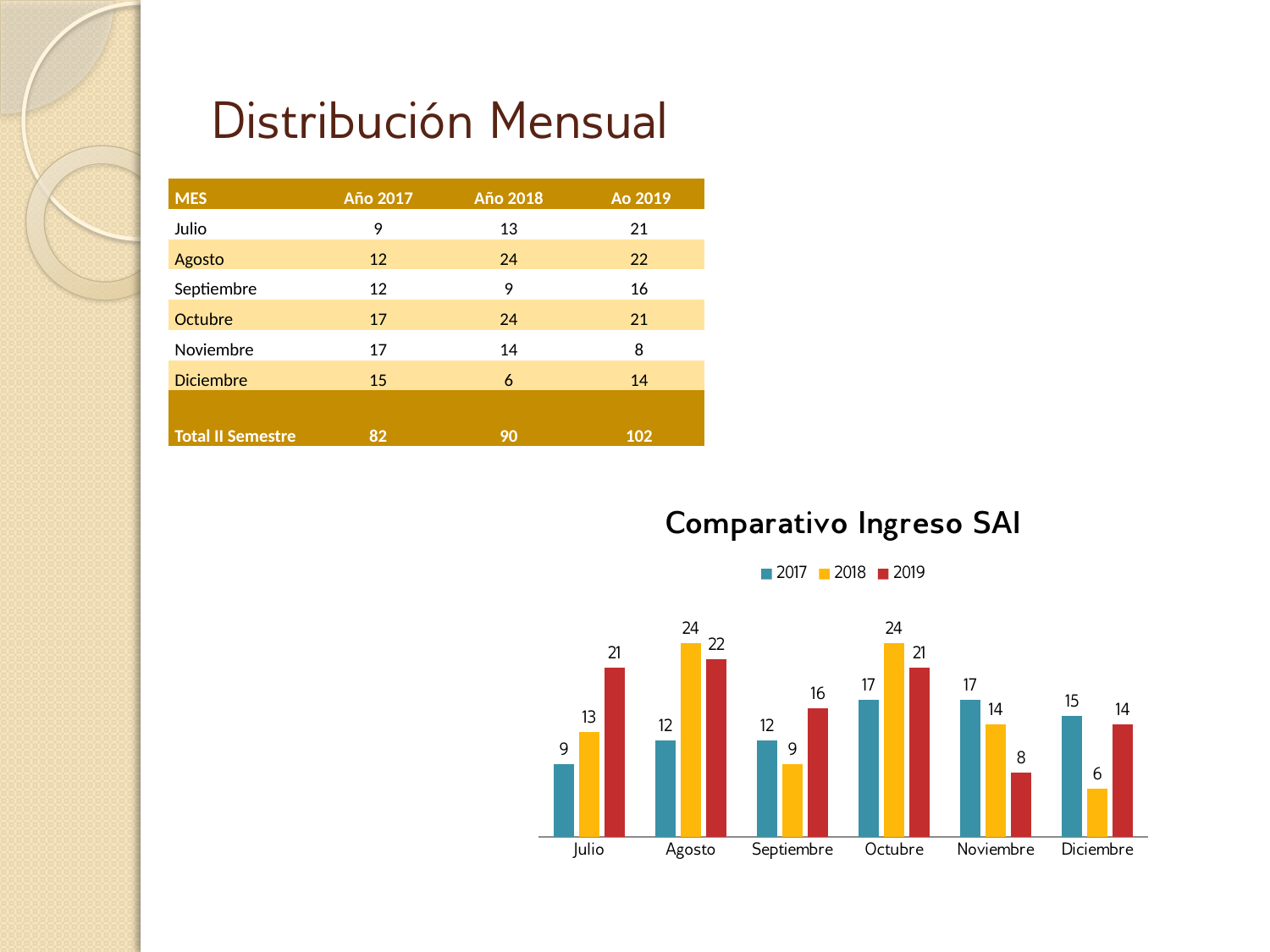

# Distribución Mensual
| MES | Año 2017 | Año 2018 | Ao 2019 |
| --- | --- | --- | --- |
| Julio | 9 | 13 | 21 |
| Agosto | 12 | 24 | 22 |
| Septiembre | 12 | 9 | 16 |
| Octubre | 17 | 24 | 21 |
| Noviembre | 17 | 14 | 8 |
| Diciembre | 15 | 6 | 14 |
| Total II Semestre | 82 | 90 | 102 |

### Chart: Comparativo Ingreso SAI

| Category | 2017 | 2018 | 2019 |
|---|---|---|---|
| Julio | 9.0 | 13.0 | 21.0 |
| Agosto | 12.0 | 24.0 | 22.0 |
| Septiembre | 12.0 | 9.0 | 16.0 |
| Octubre | 17.0 | 24.0 | 21.0 |
| Noviembre | 17.0 | 14.0 | 8.0 |
| Diciembre | 15.0 | 6.0 | 14.0 |